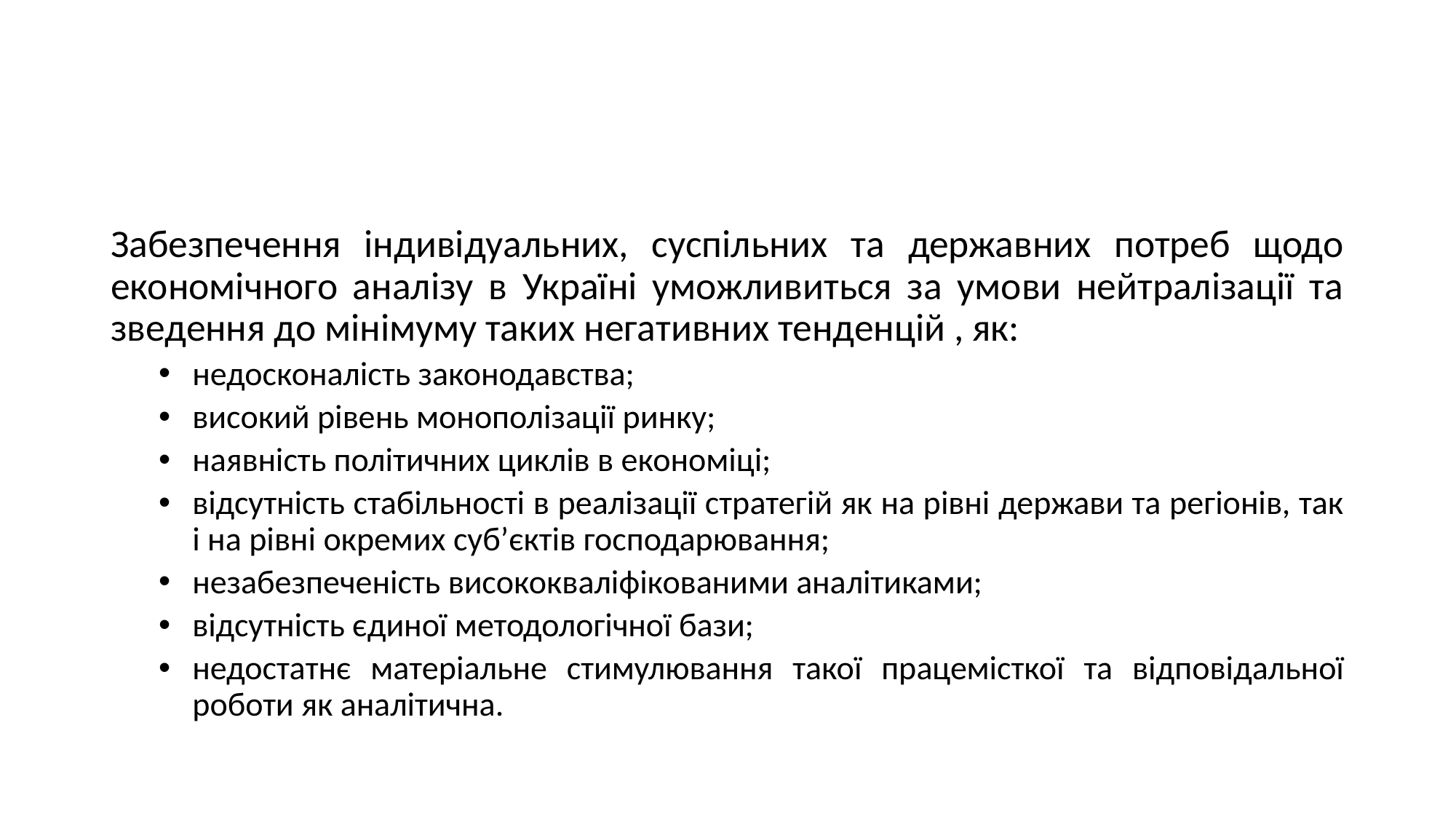

#
Забезпечення індивідуальних, суспільних та державних потреб щодо економічного аналізу в Україні уможливиться за умови нейтралізації та зведення до мінімуму таких негативних тенденцій , як:
недосконалість законодавства;
високий рівень монополізації ринку;
наявність політичних циклів в економіці;
відсутність стабільності в реалізації стратегій як на рівні держави та регіонів, так і на рівні окремих суб’єктів господарювання;
незабезпеченість висококваліфікованими аналітиками;
відсутність єдиної методологічної бази;
недостатнє матеріальне стимулювання такої працемісткої та відповідальної роботи як аналітична.